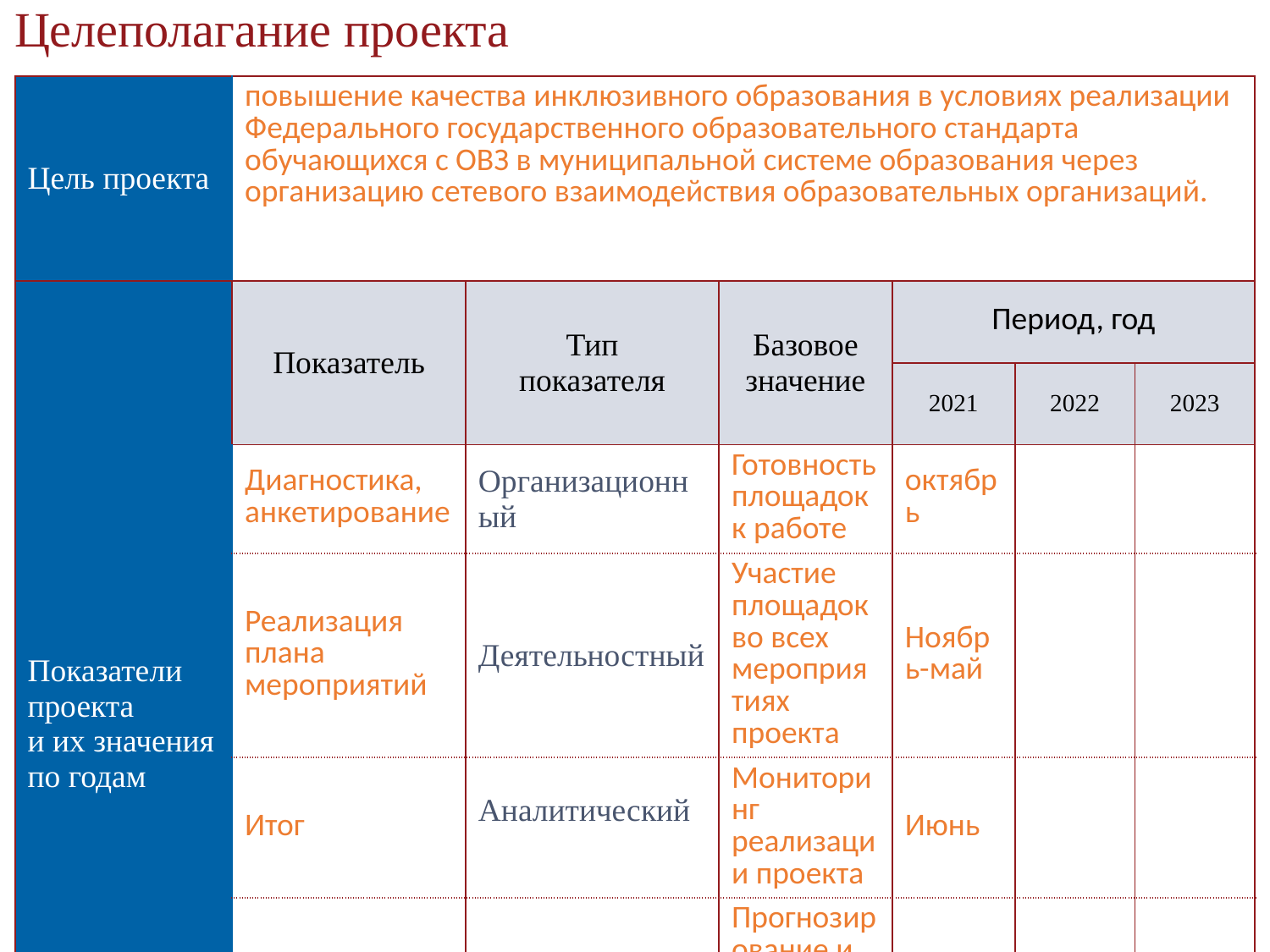

Целеполагание проекта
| Цель проекта | повышение качества инклюзивного образования в условиях реализации Федерального государственного образовательного стандарта обучающихся с ОВЗ в муниципальной системе образования через организацию сетевого взаимодействия образовательных организаций. |  |  |  |  |  |
| --- | --- | --- | --- | --- | --- | --- |
| Показатели проекта и их значения по годам | Показатель | Тип показателя | Базовое значение | Период, год |  |  |
|  |  |  |  | 2021 | 2022 | 2023 |
|  | Диагностика, анкетирование | Организационный | Готовность площадок к работе | октябрь |  |  |
|  | Реализация плана мероприятий | Деятельностный | Участие площадок во всех мероприятиях проекта | Ноябрь-май |  |  |
|  | Итог | Аналитический | Мониторинг реализации проекта | Июнь |  |  |
|  | Коррекция проекта | Аналитический | Прогнозирование и корректировка проекта на следующий ученый год. | Июль- август |  |  |
6